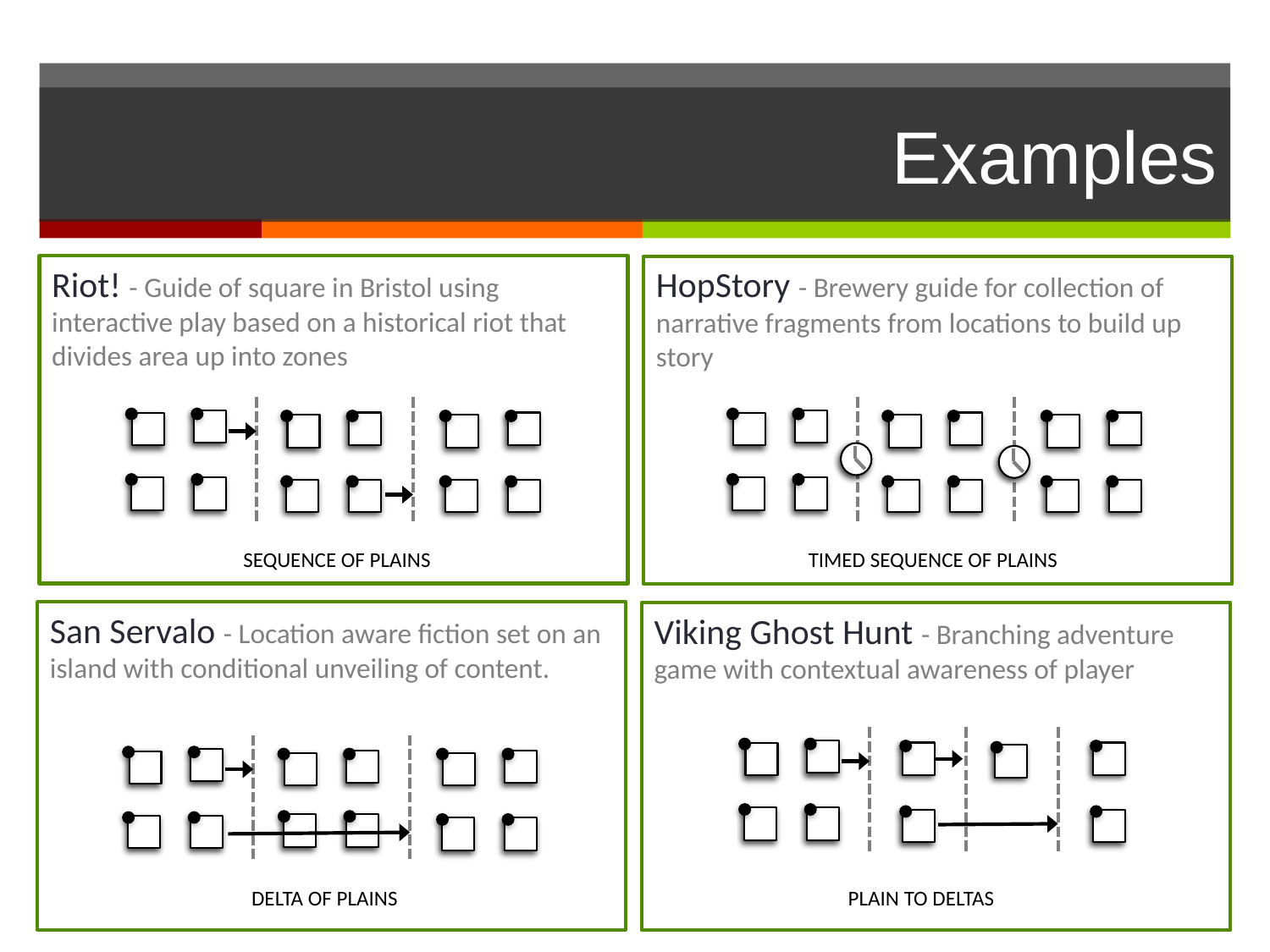

# Examples
Riot! - Guide of square in Bristol using interactive play based on a historical riot that divides area up into zones

HopStory - Brewery guide for collection of narrative fragments from locations to build up story

SEQUENCE OF PLAINS
TIMED SEQUENCE OF PLAINS
San Servalo - Location aware fiction set on an island with conditional unveiling of content.

Viking Ghost Hunt - Branching adventure game with contextual awareness of player

DELTA OF PLAINS
PLAIN TO DELTAS